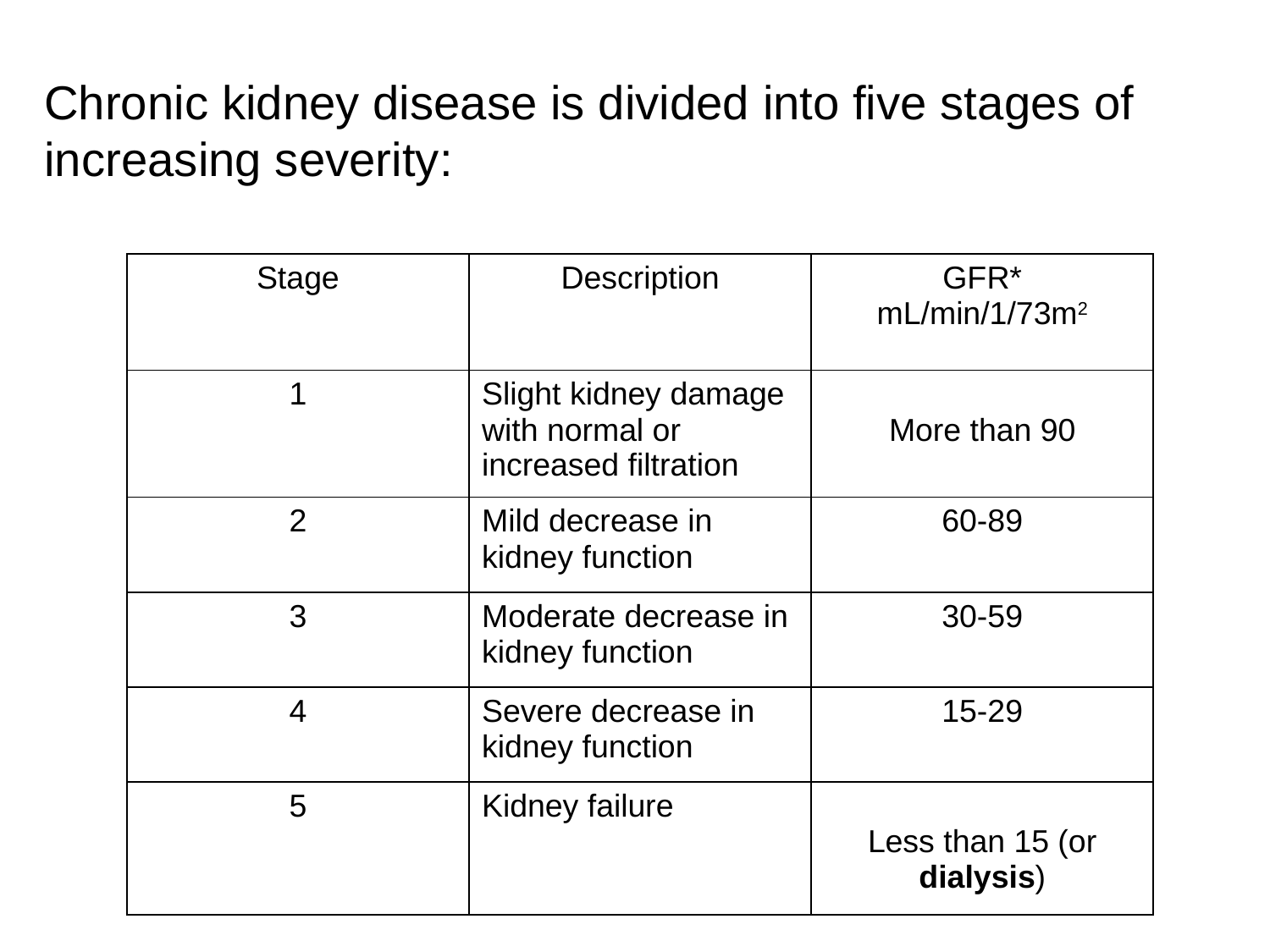

Chronic kidney disease is divided into five stages of increasing severity:
| Stage | Description | GFR\* mL/min/1/73m2 |
| --- | --- | --- |
| 1 | Slight kidney damage with normal or increased filtration | More than 90 |
| 2 | Mild decrease in kidney function | 60-89 |
| 3 | Moderate decrease in kidney function | 30-59 |
| 4 | Severe decrease in kidney function | 15-29 |
| 5 | Kidney failure | Less than 15 (or dialysis) |